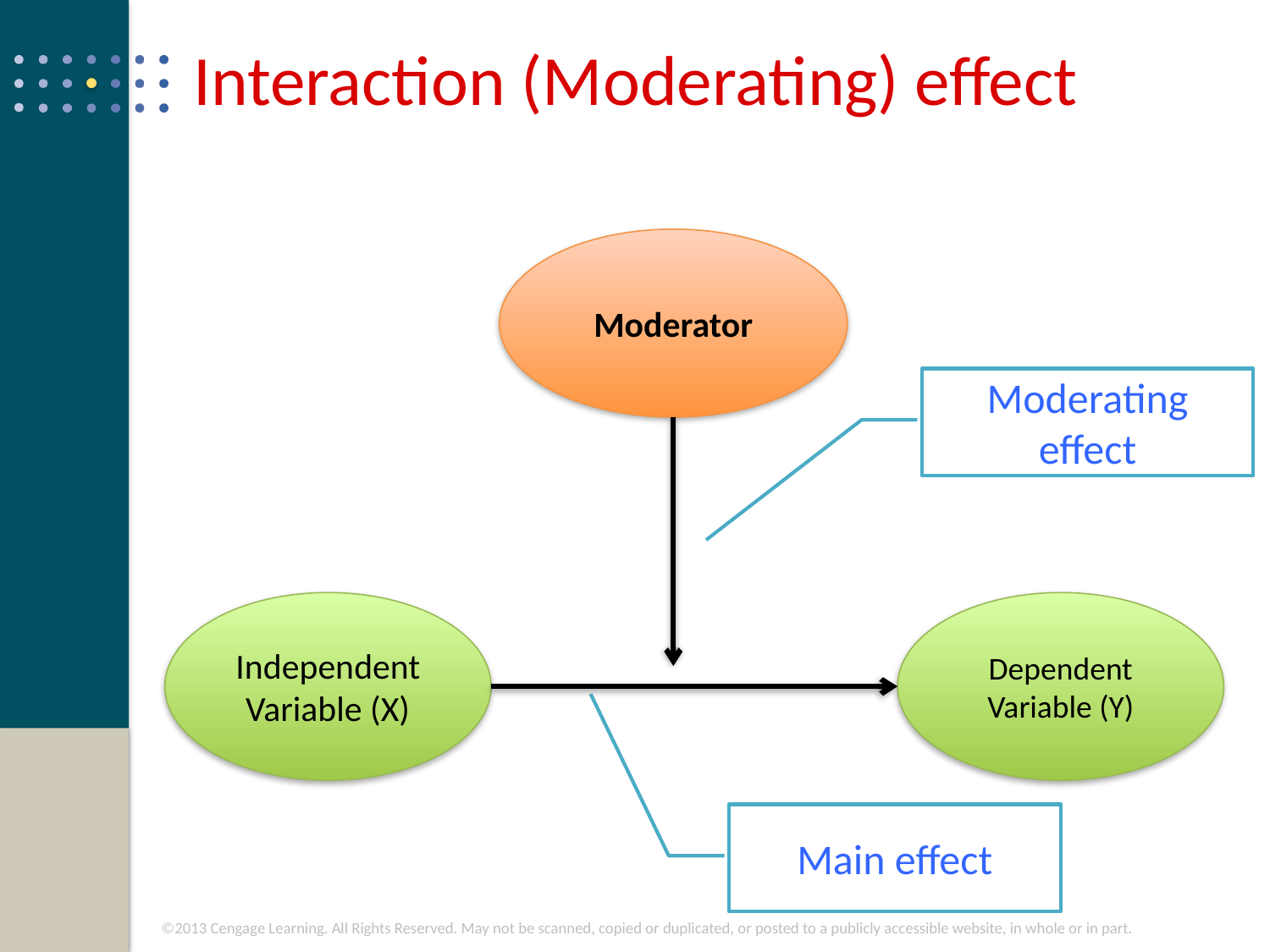

# Interaction (Moderating) effect

Moderator
Moderating effect
Independent
Variable (X)
Dependent
Variable (Y)
Main effect